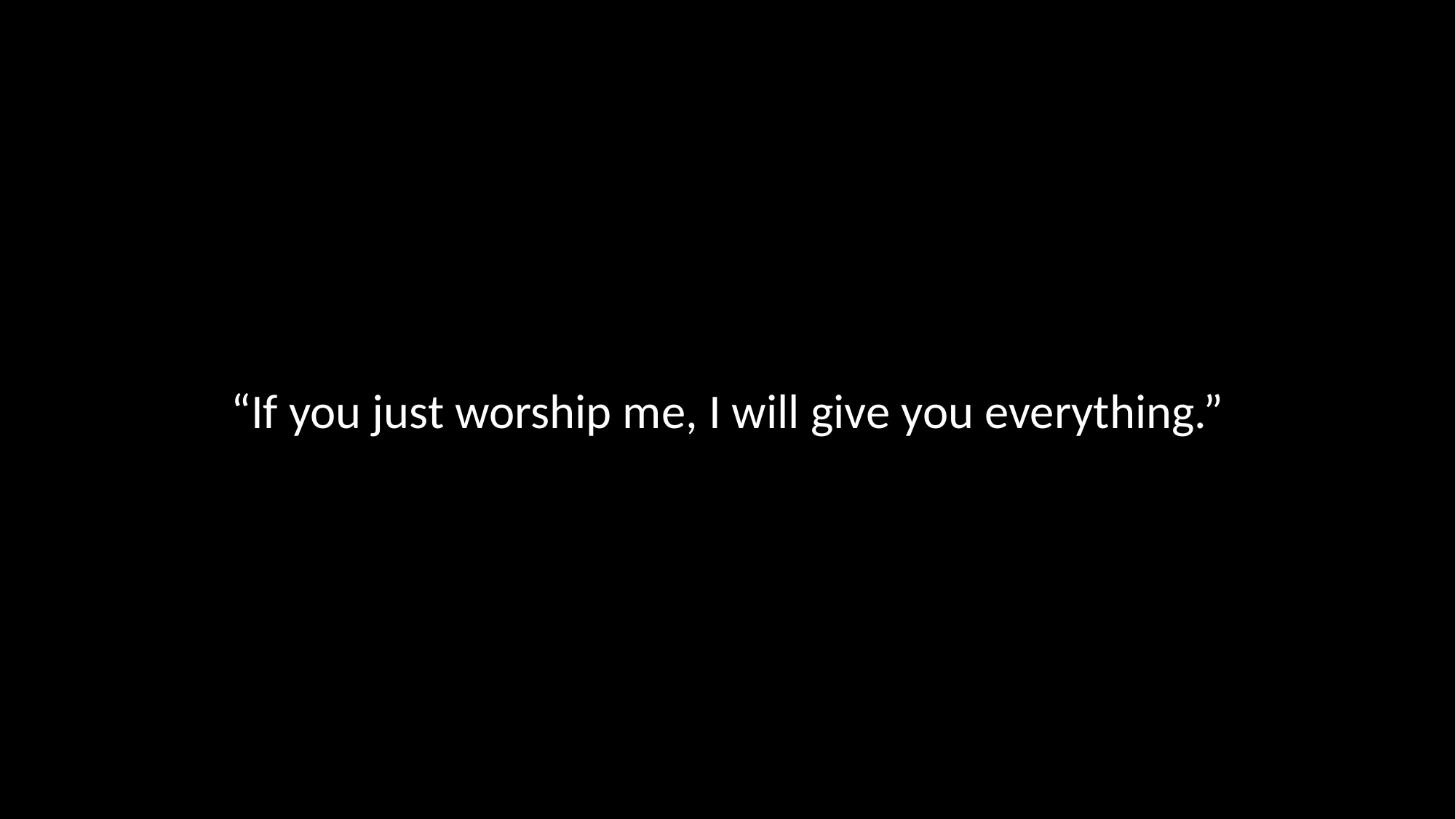

“If you just worship me, I will give you everything.”